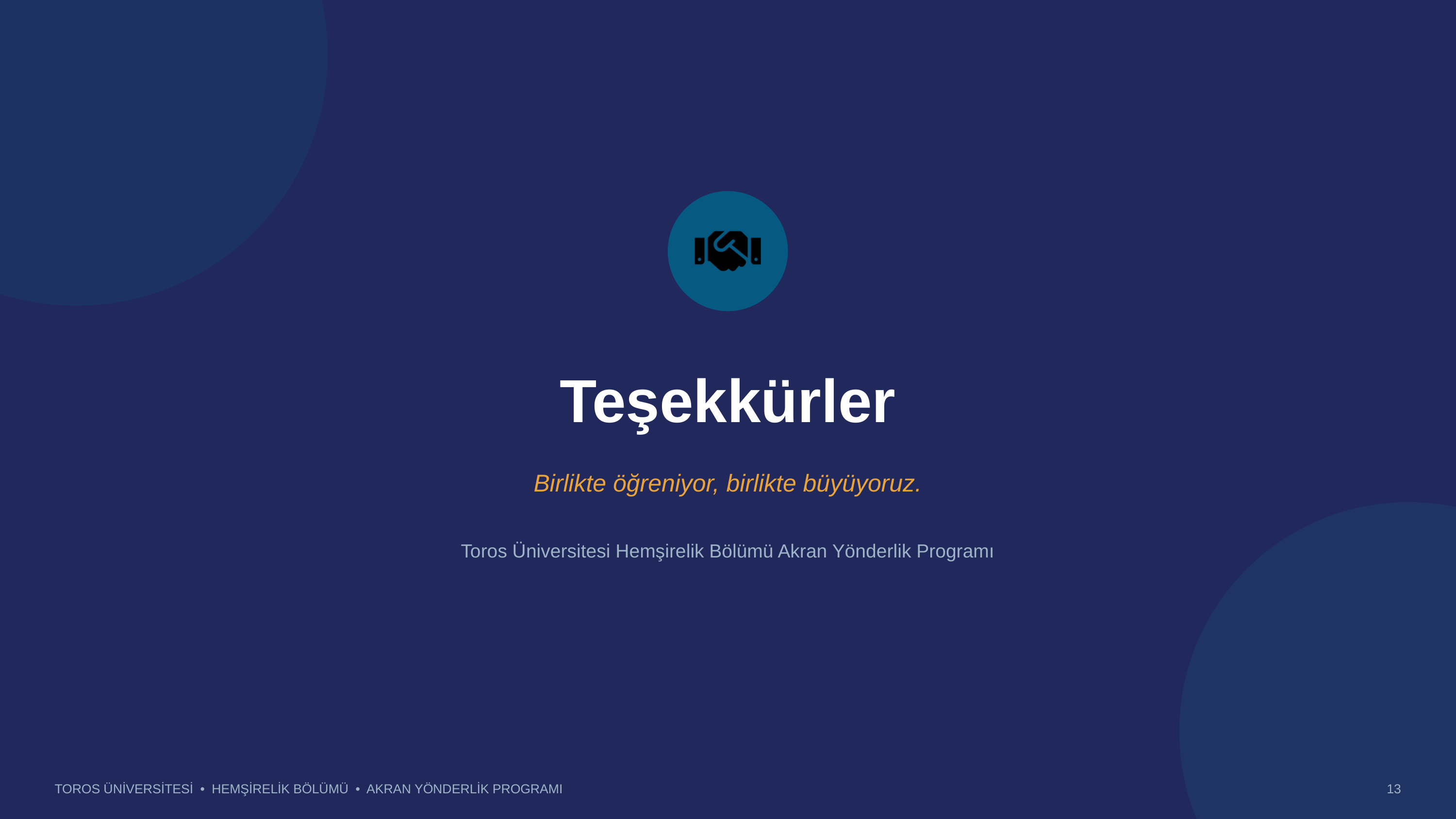

Teşekkürler

Birlikte öğreniyor, birlikte büyüyoruz.

Toros Üniversitesi Hemşirelik Bölümü Akran Yönderlik Programı

TOROS ÜNİVERSİTESİ  •  HEMŞİRELİK BÖLÜMÜ  •  AKRAN YÖNDERLİK PROGRAMI

13